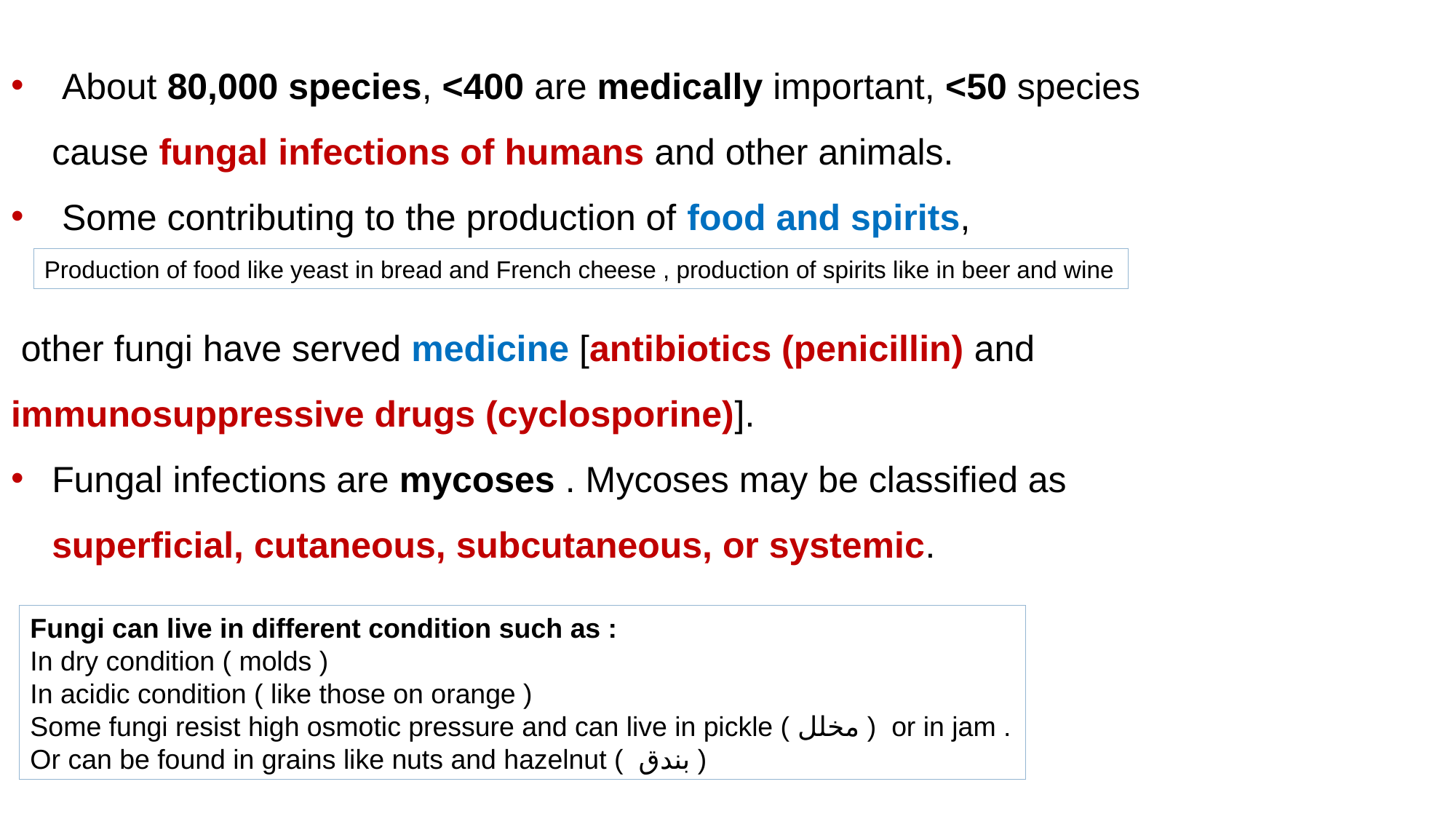

About 80,000 species, <400 are medically important, <50 species cause fungal infections of humans and other animals.
 Some contributing to the production of food and spirits,

 other fungi have served medicine [antibiotics (penicillin) and immunosuppressive drugs (cyclosporine)].
Fungal infections are mycoses . Mycoses may be classified as superficial, cutaneous, subcutaneous, or systemic.
Production of food like yeast in bread and French cheese , production of spirits like in beer and wine
Fungi can live in different condition such as :
In dry condition ( molds )
In acidic condition ( like those on orange )
Some fungi resist high osmotic pressure and can live in pickle ( مخلل )  or in jam .
Or can be found in grains like nuts and hazelnut (  بندق )